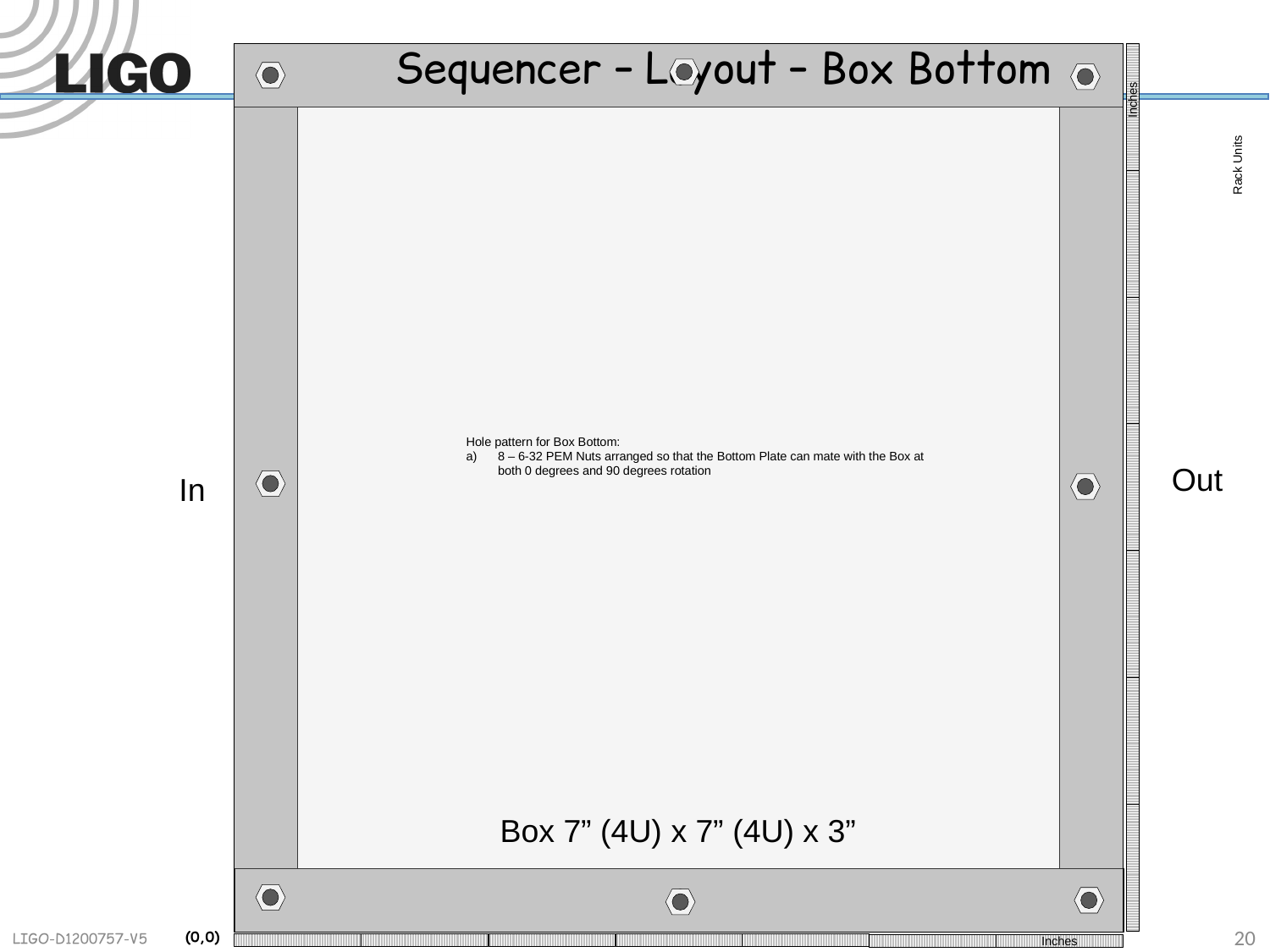

# Sequencer – Layout – Box Bottom
Inches

Rack Units
Hole pattern for Box Bottom:
8 – 6-32 PEM Nuts arranged so that the Bottom Plate can mate with the Box at both 0 degrees and 90 degrees rotation
Out
In

Box 7” (4U) x 7” (4U) x 3”

(0,0)
20
LIGO-D1200757-V5
Inches